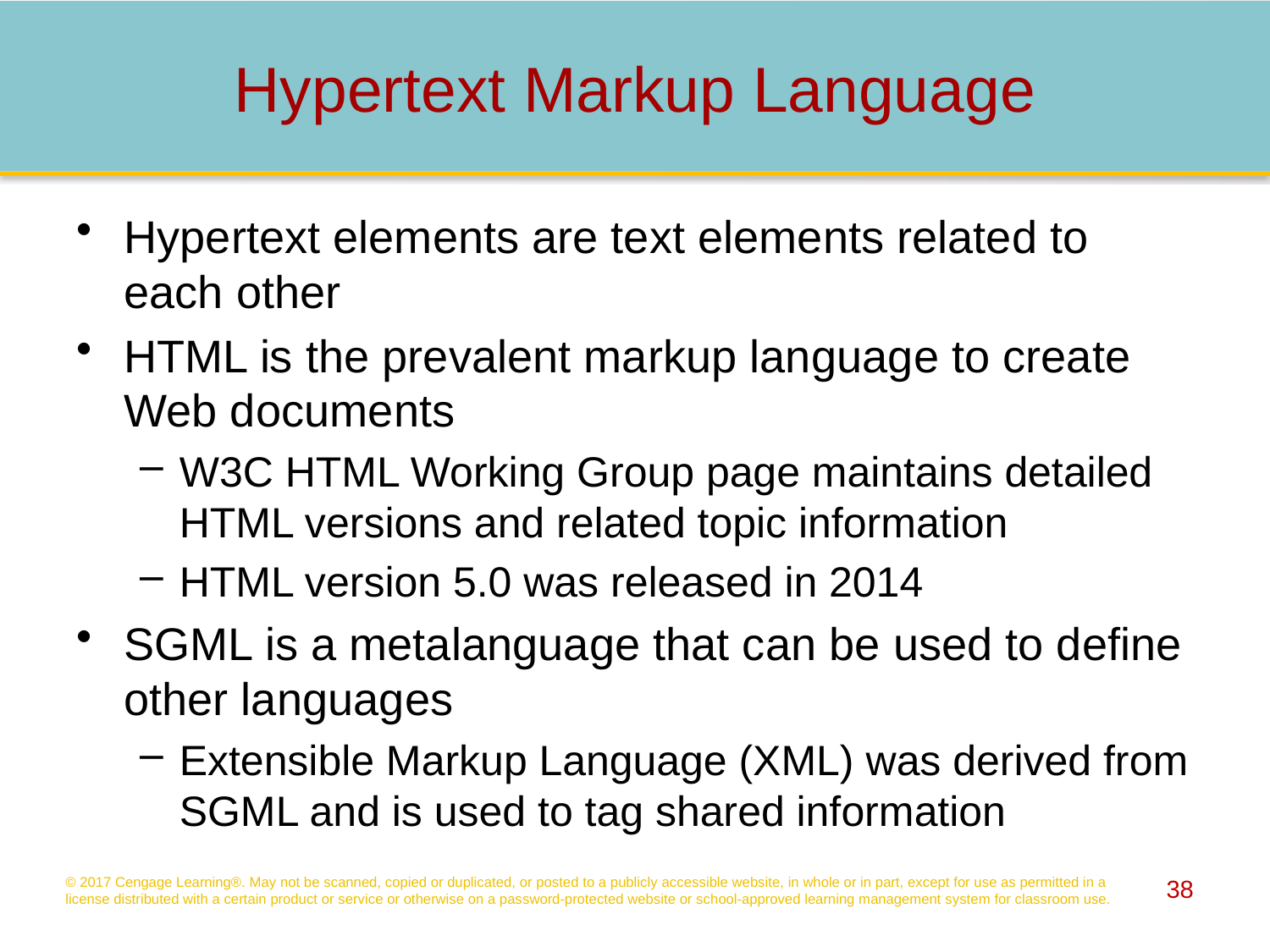

# Hypertext Markup Language
Hypertext elements are text elements related to each other
HTML is the prevalent markup language to create Web documents
W3C HTML Working Group page maintains detailed HTML versions and related topic information
HTML version 5.0 was released in 2014
SGML is a metalanguage that can be used to define other languages
Extensible Markup Language (XML) was derived from SGML and is used to tag shared information
© 2017 Cengage Learning®. May not be scanned, copied or duplicated, or posted to a publicly accessible website, in whole or in part, except for use as permitted in a license distributed with a certain product or service or otherwise on a password-protected website or school-approved learning management system for classroom use.
38